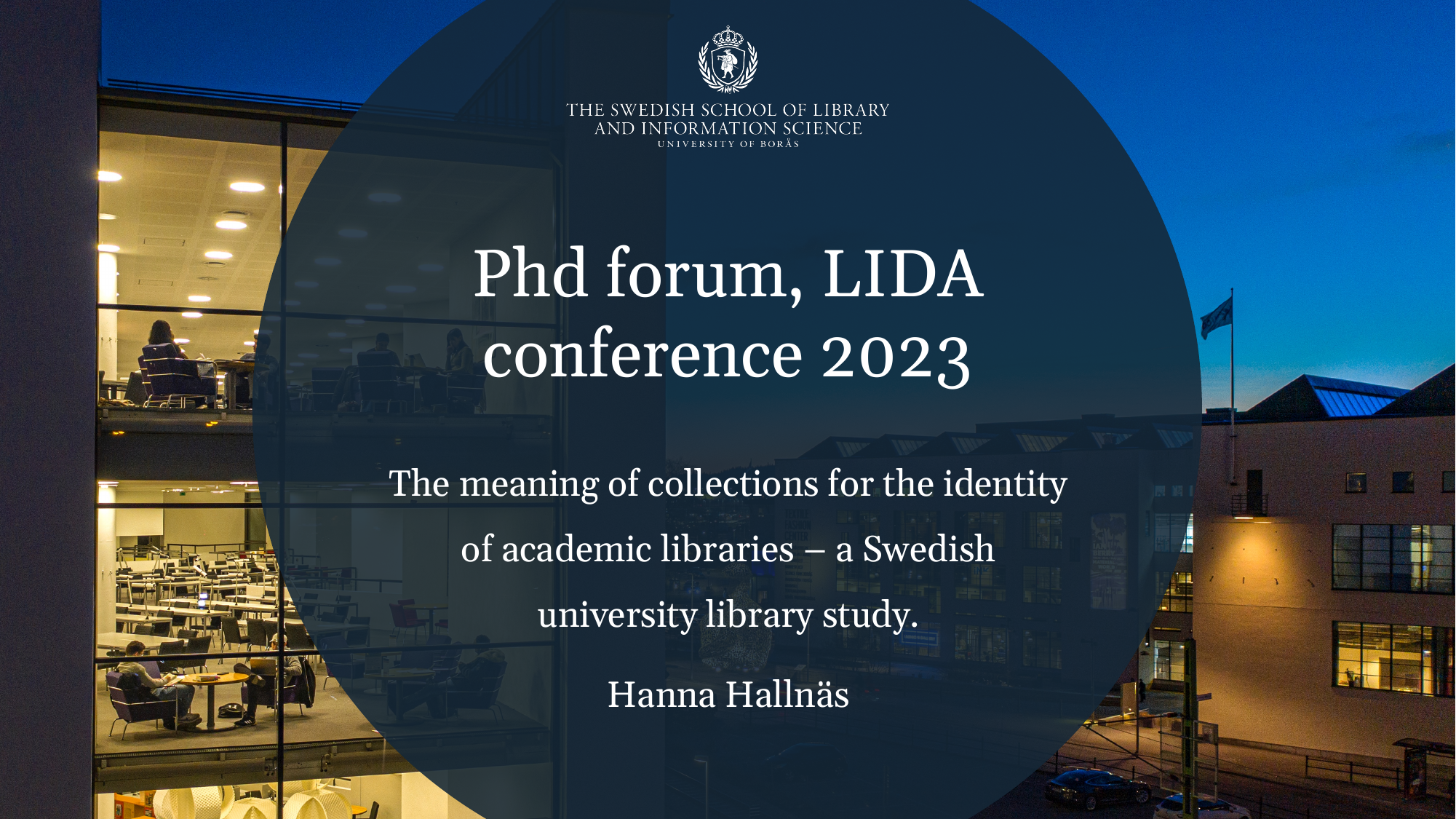

# Phd forum, LIDA conference 2023
The meaning of collections for the identity of academic libraries – a Swedish university library study.
Hanna Hallnäs